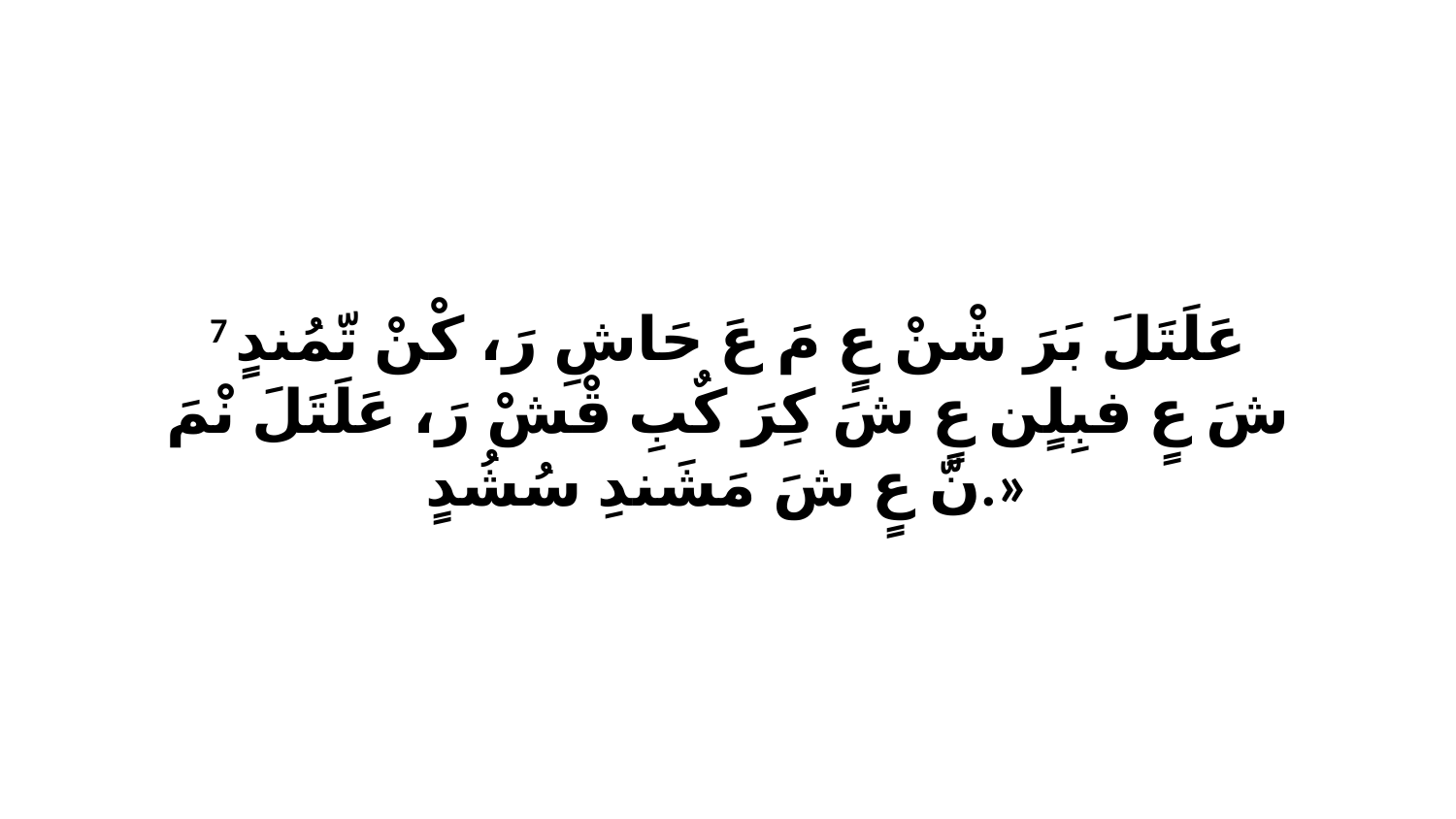

7 عَلَتَلَ بَرَ شْنْ عٍ مَ عَ حَاشِ رَ، كْنْ تّمُندٍ شَ عٍ فبِلٍن عٍ شَ كِرَ كٌبِ قْشْ رَ، عَلَتَلَ نْمَ نّ عٍ شَ مَشَندِ سُشُدٍ.»